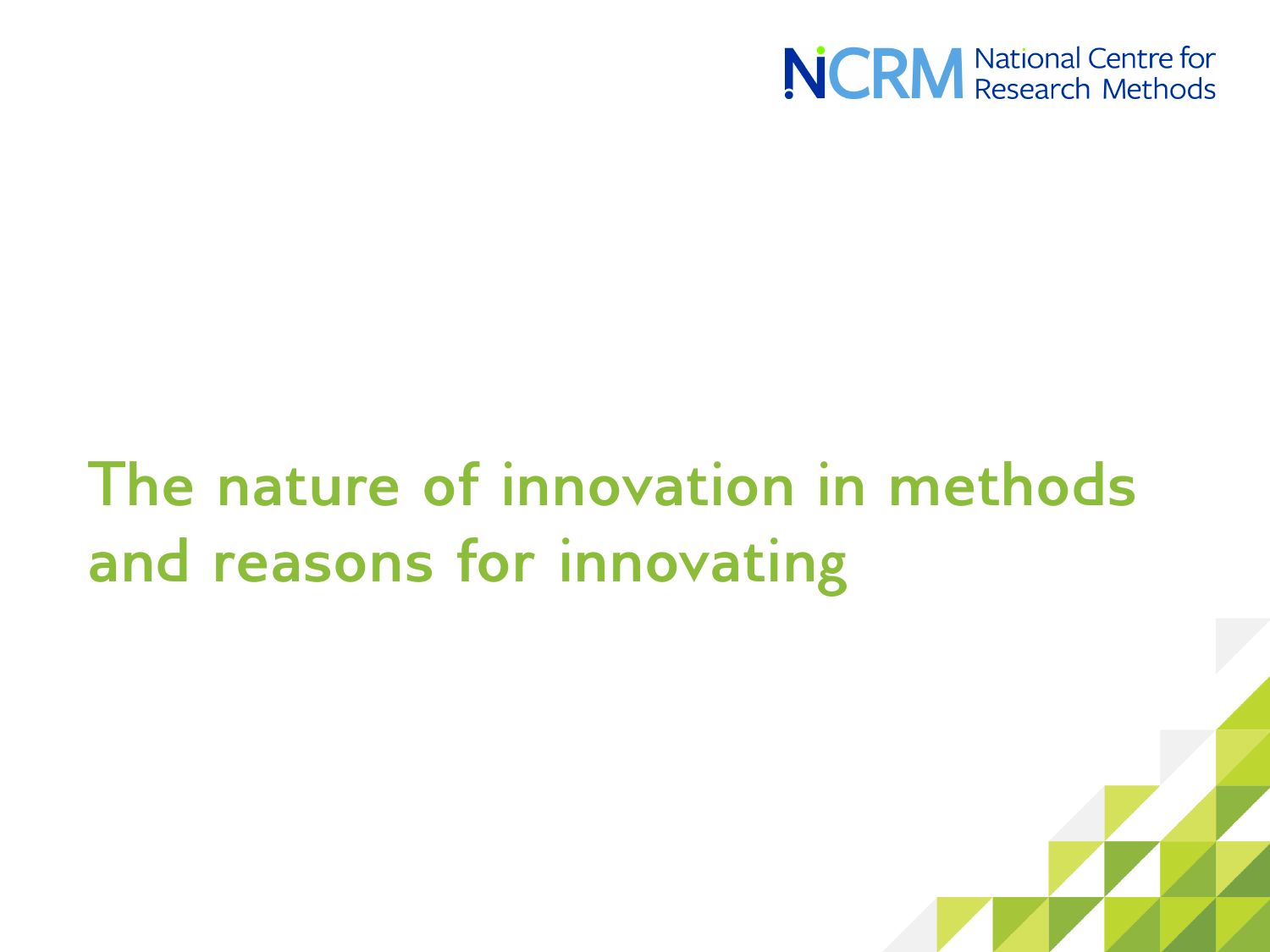

The nature of innovation in methods and reasons for innovating